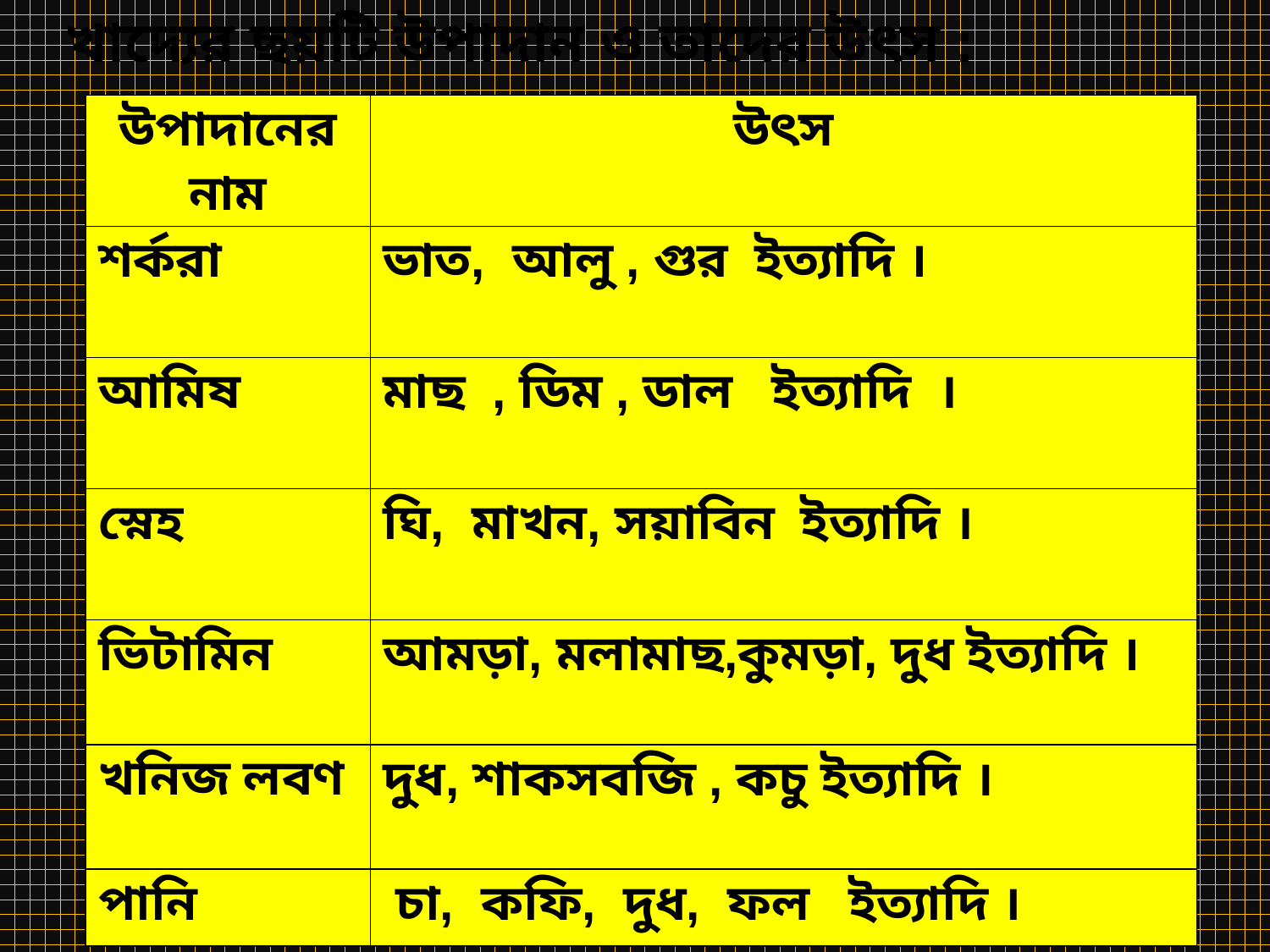

খাদ্যের ছয়টি উপাদান ও তাদের উৎস :
| উপাদানের নাম | উৎস |
| --- | --- |
| শর্করা | ভাত, আলু , গুর ইত্যাদি । |
| আমিষ | মাছ , ডিম , ডাল ইত্যাদি । |
| স্নেহ | ঘি, মাখন, সয়াবিন ইত্যাদি । |
| ভিটামিন | আমড়া, মলামাছ,কুমড়া, দুধ ইত্যাদি । |
| খনিজ লবণ | দুধ, শাকসবজি , কচু ইত্যাদি । |
| পানি | চা, কফি, দুধ, ফল ইত্যাদি । |